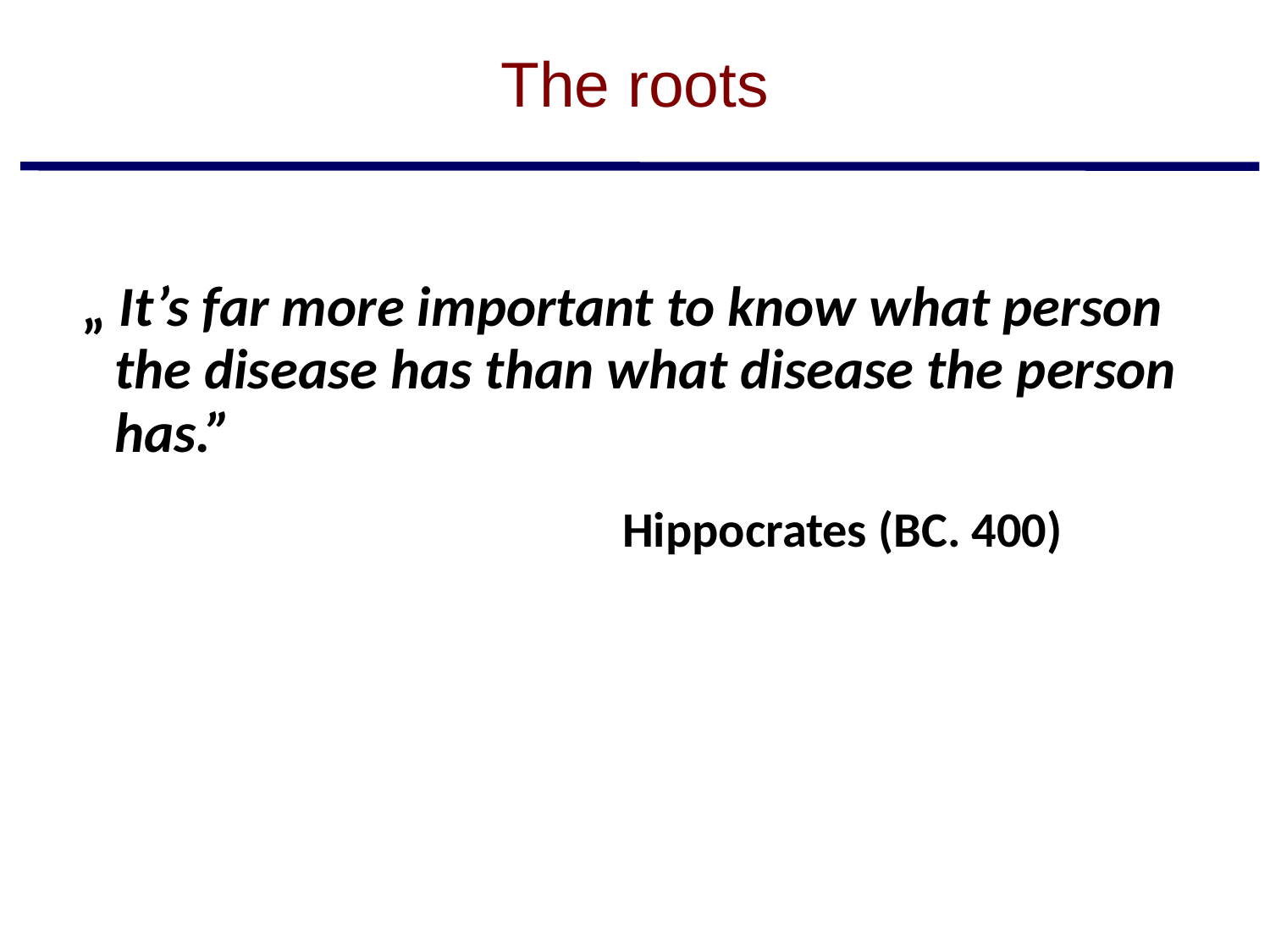

The roots

 „ It’s far more important to know what person the disease has than what disease the person has.”
 					Hippocrates (BC. 400)